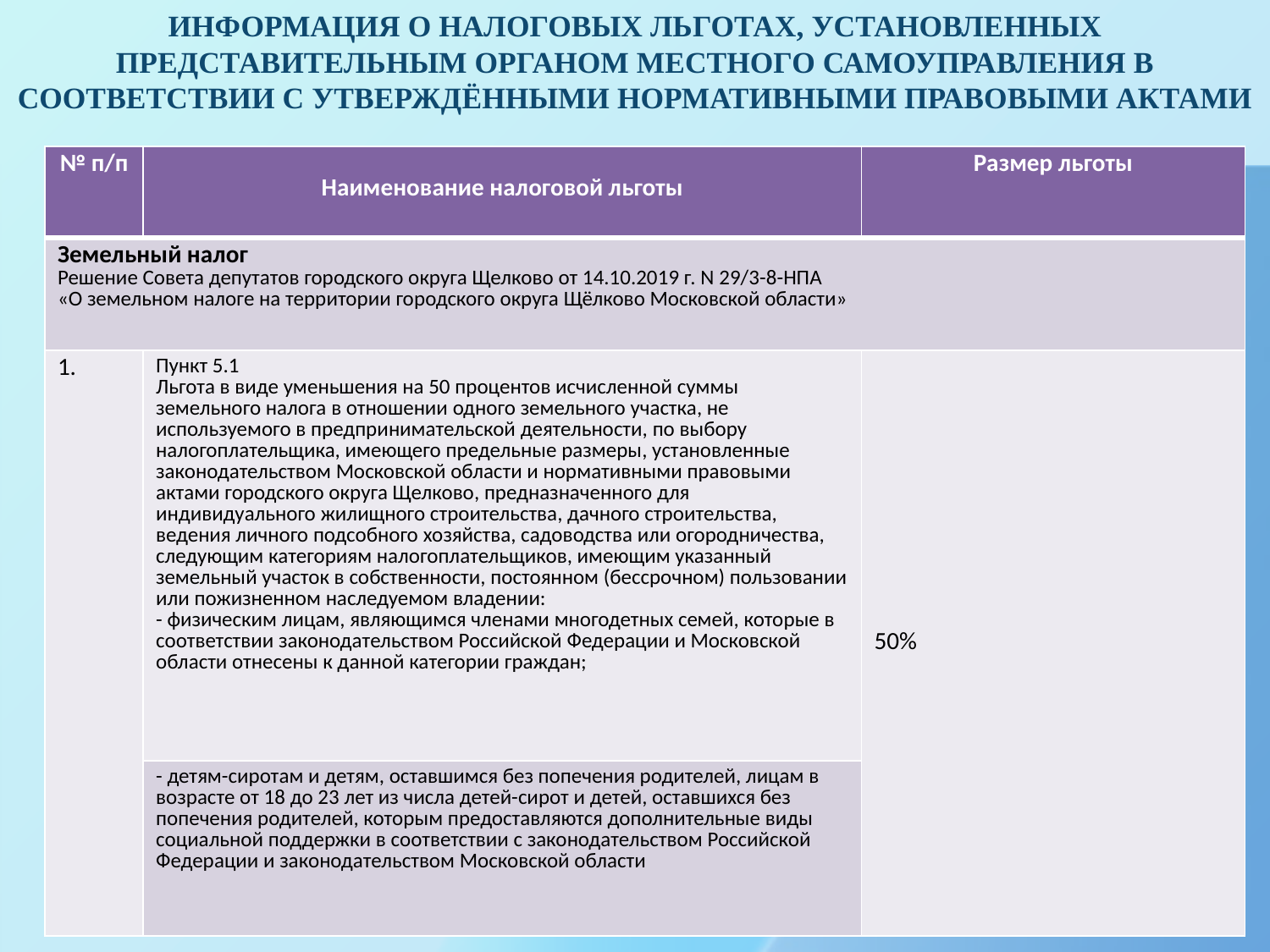

Информация о налоговых льготах, установленных представительным органом местного самоуправления в соответствии с утверждёнными нормативными правовыми актами
| № п/п | Наименование налоговой льготы | Размер льготы |
| --- | --- | --- |
| Земельный налог Решение Совета депутатов городского округа Щелково от 14.10.2019 г. N 29/3-8-НПА «О земельном налоге на территории городского округа Щёлково Московской области» |  |  |
| 1. | Пункт 5.1 Льгота в виде уменьшения на 50 процентов исчисленной суммы земельного налога в отношении одного земельного участка, не используемого в предпринимательской деятельности, по выбору налогоплательщика, имеющего предельные размеры, установленные законодательством Московской области и нормативными правовыми актами городского округа Щелково, предназначенного для индивидуального жилищного строительства, дачного строительства, ведения личного подсобного хозяйства, садоводства или огородничества, следующим категориям налогоплательщиков, имеющим указанный земельный участок в собственности, постоянном (бессрочном) пользовании или пожизненном наследуемом владении: - физическим лицам, являющимся членами многодетных семей, которые в соответствии законодательством Российской Федерации и Московской области отнесены к данной категории граждан; | 50% |
|  | - детям-сиротам и детям, оставшимся без попечения родителей, лицам в возрасте от 18 до 23 лет из числа детей-сирот и детей, оставшихся без попечения родителей, которым предоставляются дополнительные виды социальной поддержки в соответствии с законодательством Российской Федерации и законодательством Московской области |  |